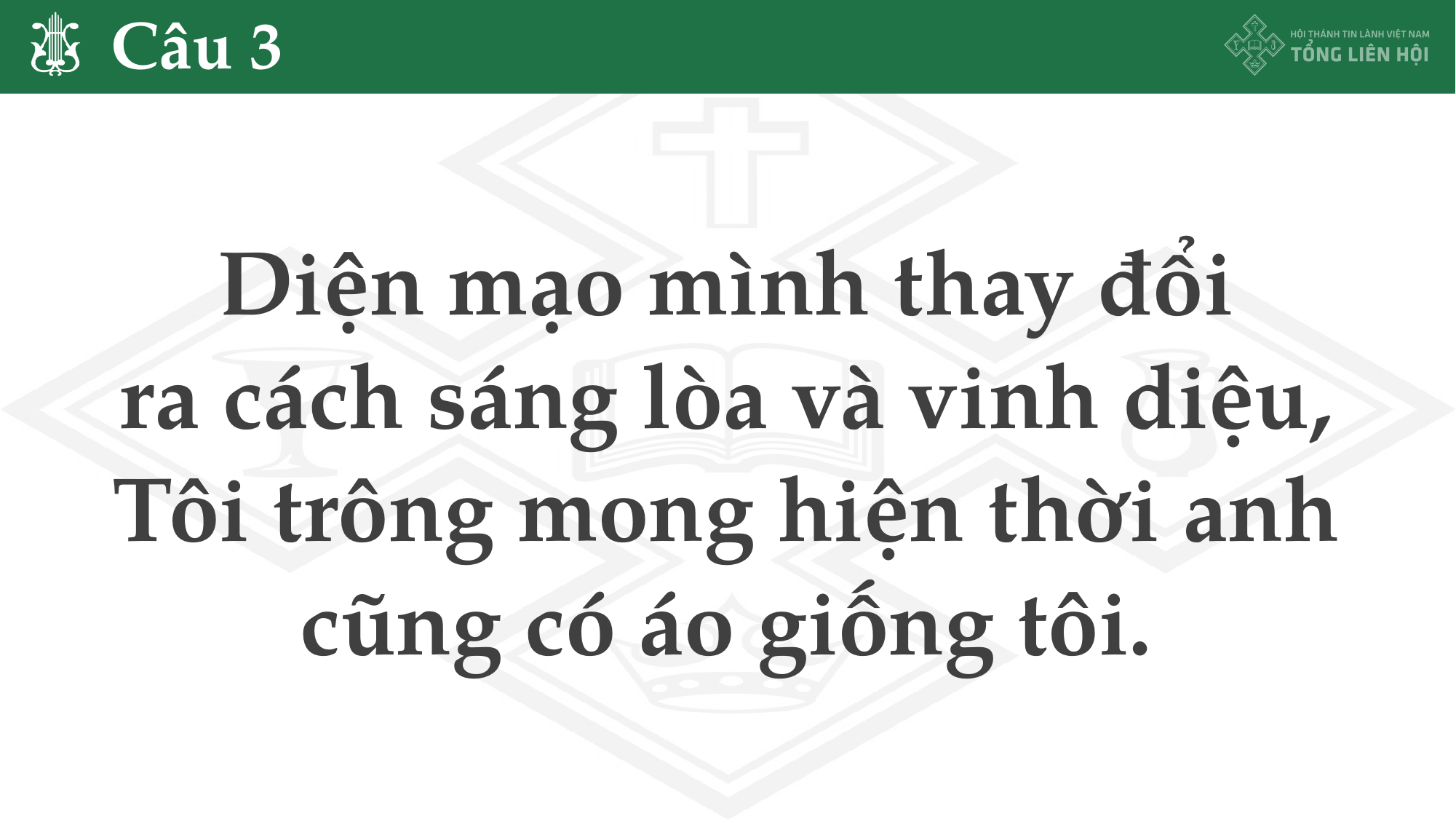

# Câu 3
Diện mạo mình thay đổi
ra cách sáng lòa và vinh diệu,
Tôi trông mong hiện thời anh
cũng có áo giống tôi.